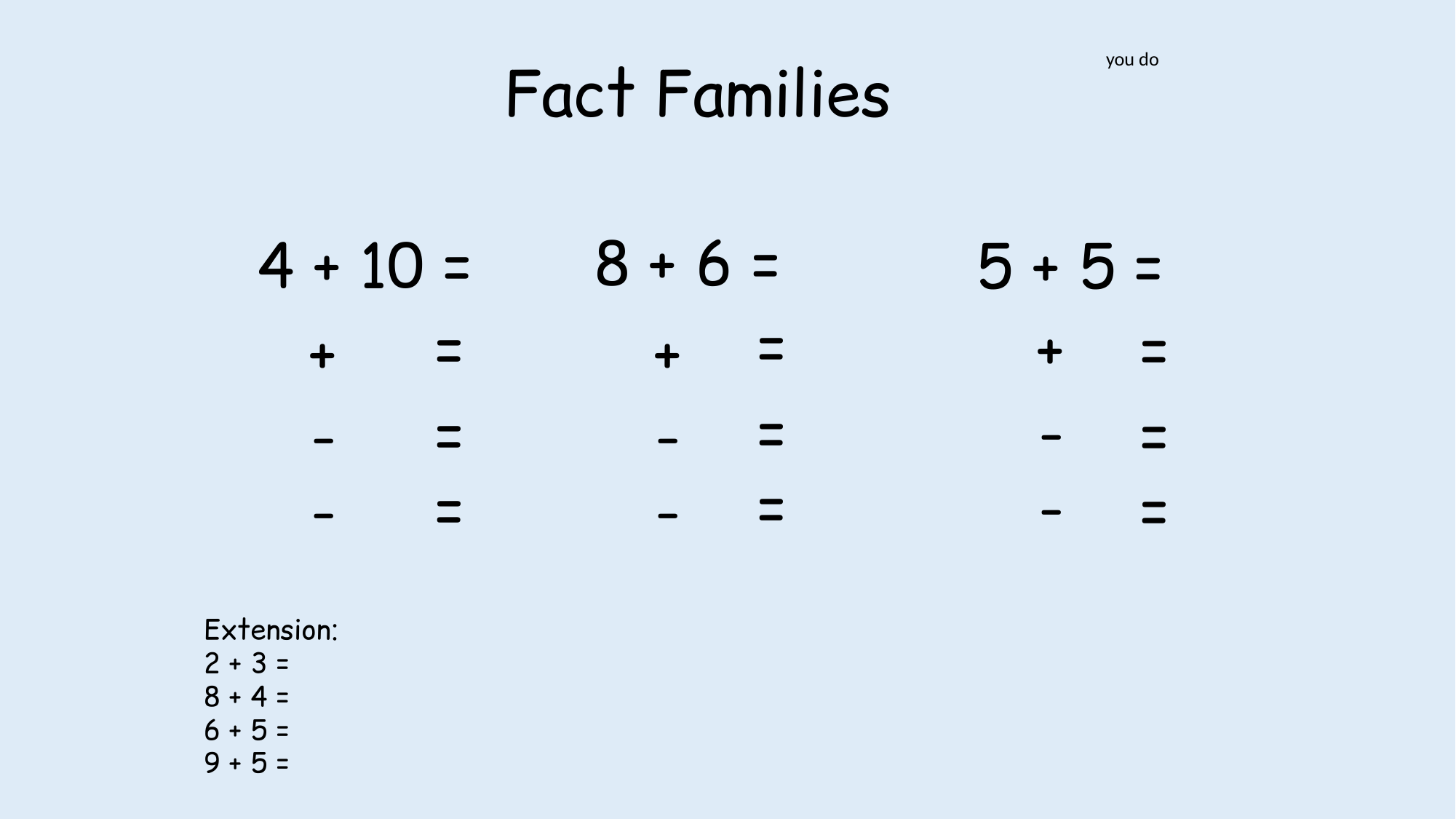

you do
Fact Families
8 + 6 =
4 + 10 =
5 + 5 =
=
=
+
=
+
+
=
-
=
=
-
-
=
-
=
=
-
-
Extension:
2 + 3 =
8 + 4 =
6 + 5 =
9 + 5 =